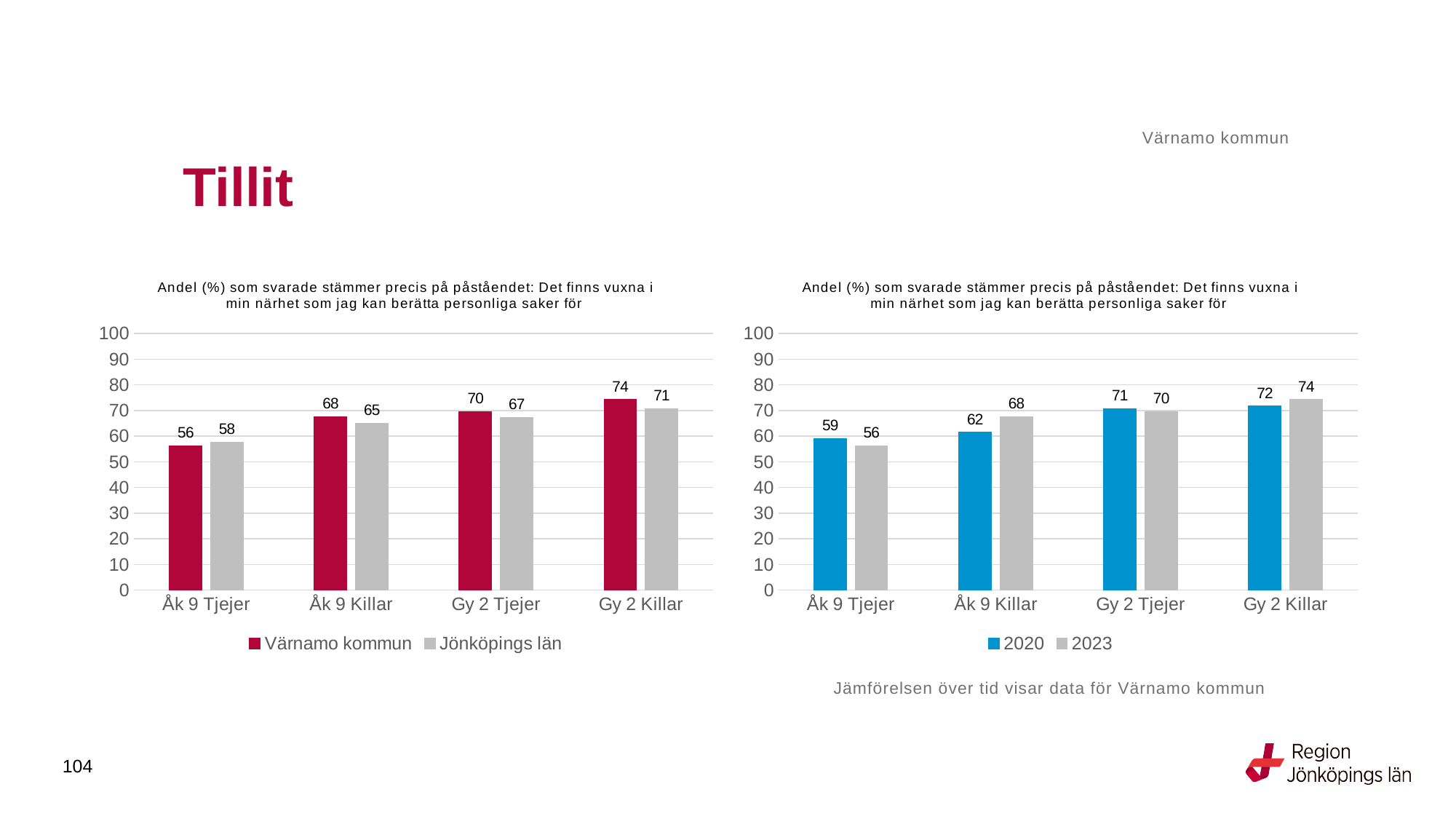

Värnamo kommun
# Tillit

### Chart: Andel (%) som svarade stämmer precis på påståendet: Det finns vuxna i min närhet som jag kan berätta personliga saker för

| Category | Värnamo kommun | Jönköpings län |
|---|---|---|
| Åk 9 Tjejer | 56.3025 | 57.6695 |
| Åk 9 Killar | 67.5926 | 65.1495 |
| Gy 2 Tjejer | 69.5652 | 67.3898 |
| Gy 2 Killar | 74.2857 | 70.7703 |

### Chart: Andel (%) som svarade stämmer precis på påståendet: Det finns vuxna i min närhet som jag kan berätta personliga saker för

| Category | 2020 | 2023 |
|---|---|---|
| Åk 9 Tjejer | 59.0909 | 56.3025 |
| Åk 9 Killar | 61.5894 | 67.5926 |
| Gy 2 Tjejer | 70.7143 | 69.5652 |
| Gy 2 Killar | 71.6981 | 74.2857 |
Jämförelsen över tid visar data för Värnamo kommun
104